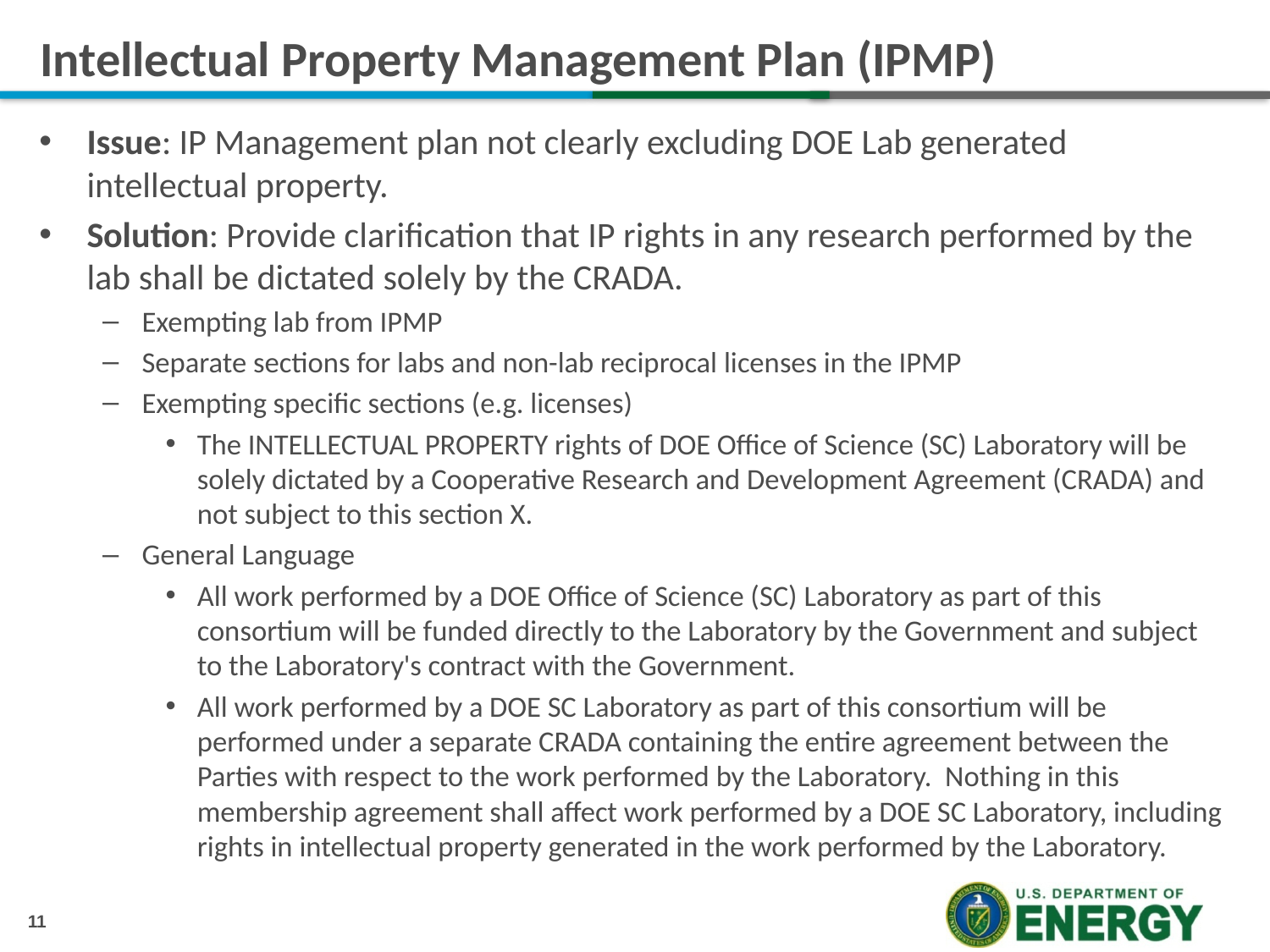

# Intellectual Property Management Plan (IPMP)
Issue: IP Management plan not clearly excluding DOE Lab generated intellectual property.
Solution: Provide clarification that IP rights in any research performed by the lab shall be dictated solely by the CRADA.
Exempting lab from IPMP
Separate sections for labs and non-lab reciprocal licenses in the IPMP
Exempting specific sections (e.g. licenses)
The INTELLECTUAL PROPERTY rights of DOE Office of Science (SC) Laboratory will be solely dictated by a Cooperative Research and Development Agreement (CRADA) and not subject to this section X.
General Language
All work performed by a DOE Office of Science (SC) Laboratory as part of this consortium will be funded directly to the Laboratory by the Government and subject to the Laboratory's contract with the Government.
All work performed by a DOE SC Laboratory as part of this consortium will be performed under a separate CRADA containing the entire agreement between the Parties with respect to the work performed by the Laboratory.  Nothing in this membership agreement shall affect work performed by a DOE SC Laboratory, including rights in intellectual property generated in the work performed by the Laboratory.